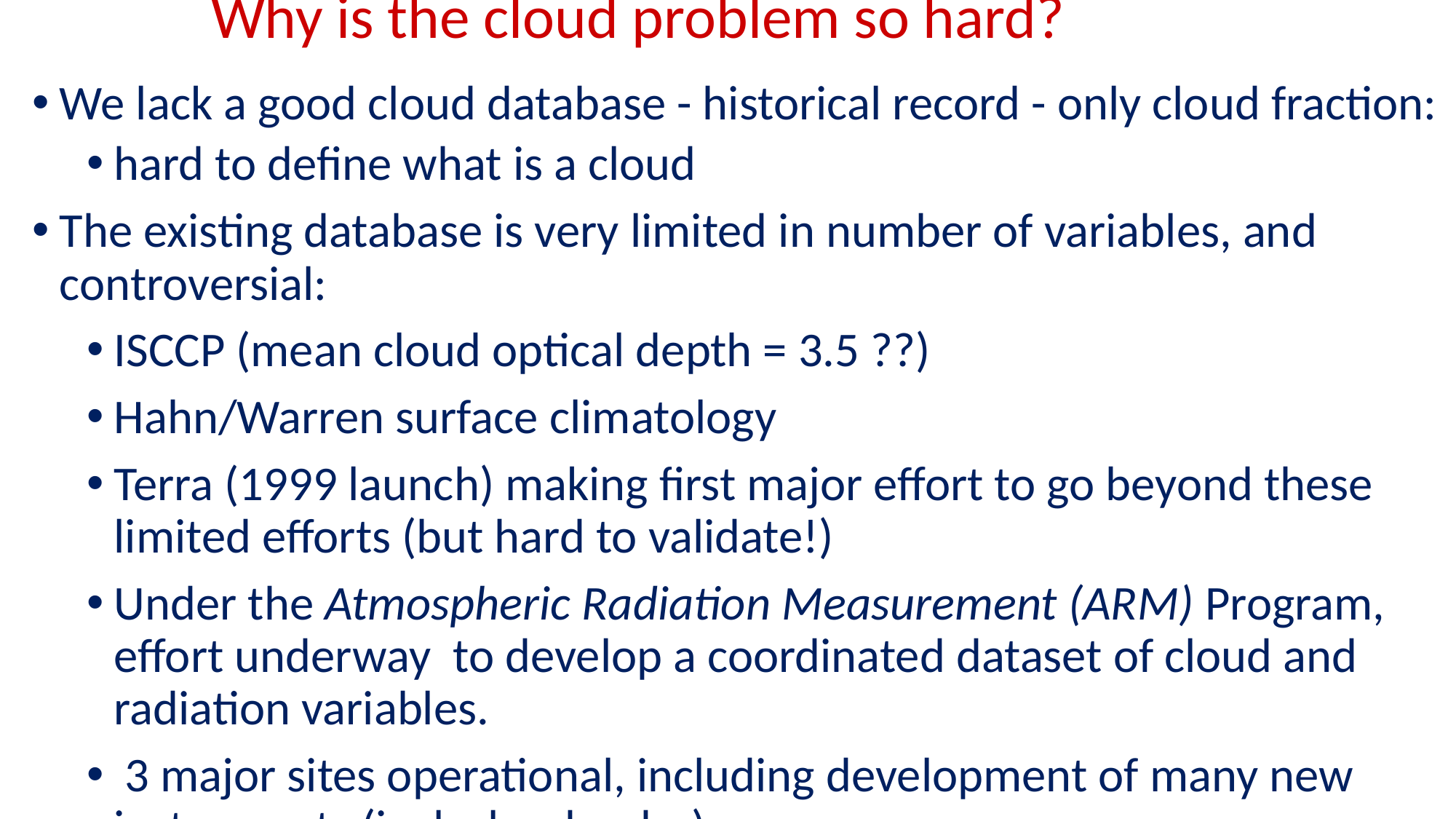

# Why is the cloud problem so hard?
We lack a good cloud database - historical record - only cloud fraction:
hard to define what is a cloud
The existing database is very limited in number of variables, and controversial:
ISCCP (mean cloud optical depth = 3.5 ??)
Hahn/Warren surface climatology
Terra (1999 launch) making first major effort to go beyond these limited efforts (but hard to validate!)
Under the Atmospheric Radiation Measurement (ARM) Program, effort underway  to develop a coordinated dataset of cloud and radiation variables.
 3 major sites operational, including development of many new instruments (incl. cloud radar)